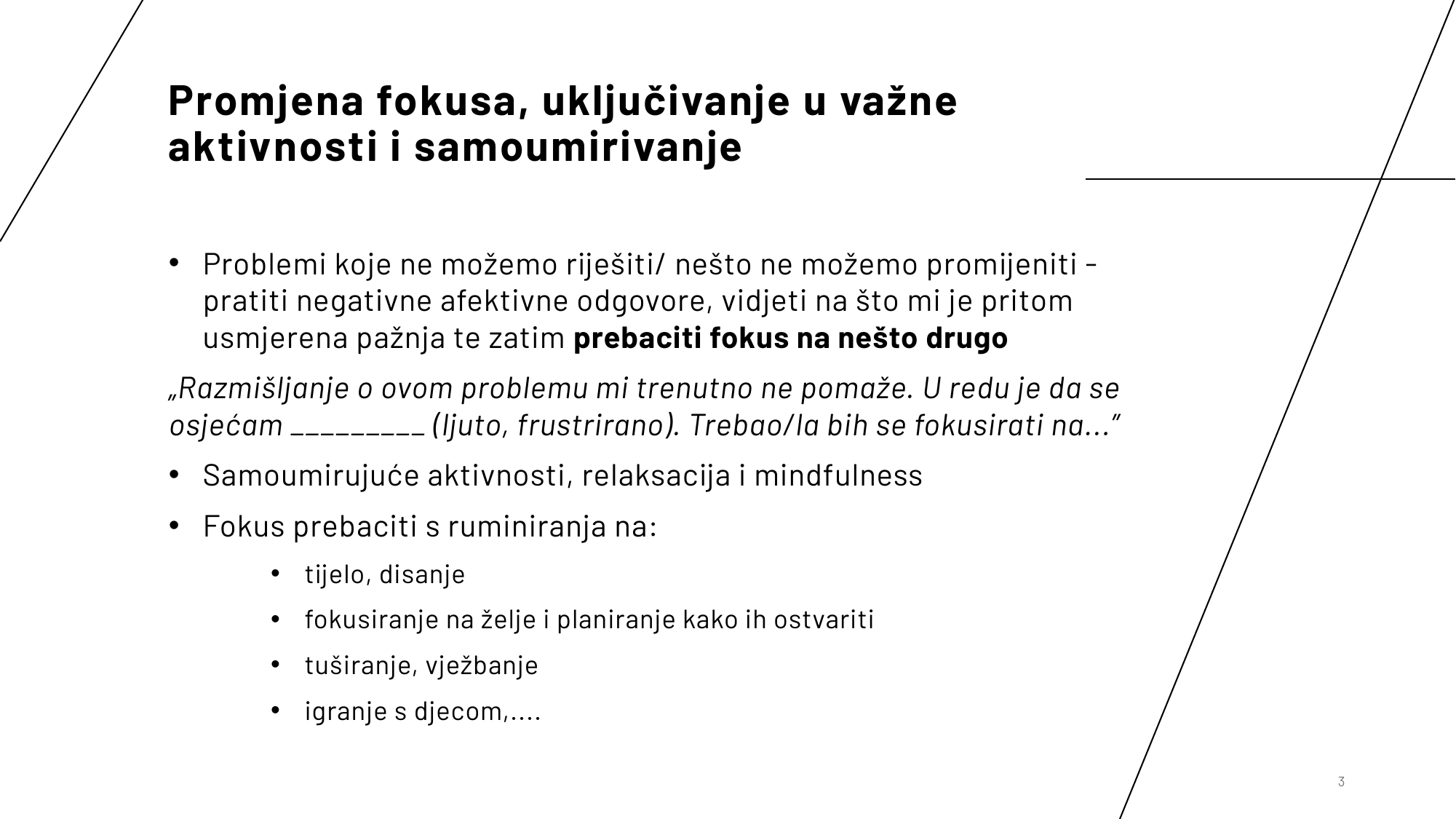

# Promjena fokusa, uključivanje u važne aktivnosti i samoumirivanje
Problemi koje ne možemo riješiti/ nešto ne možemo promijeniti - pratiti negativne afektivne odgovore, vidjeti na što mi je pritom usmjerena pažnja te zatim prebaciti fokus na nešto drugo
„Razmišljanje o ovom problemu mi trenutno ne pomaže. U redu je da se osjećam _________ (ljuto, frustrirano). Trebao/la bih se fokusirati na...”
Samoumirujuće aktivnosti, relaksacija i mindfulness
Fokus prebaciti s ruminiranja na:
tijelo, disanje
fokusiranje na želje i planiranje kako ih ostvariti
tuširanje, vježbanje
igranje s djecom,....

3